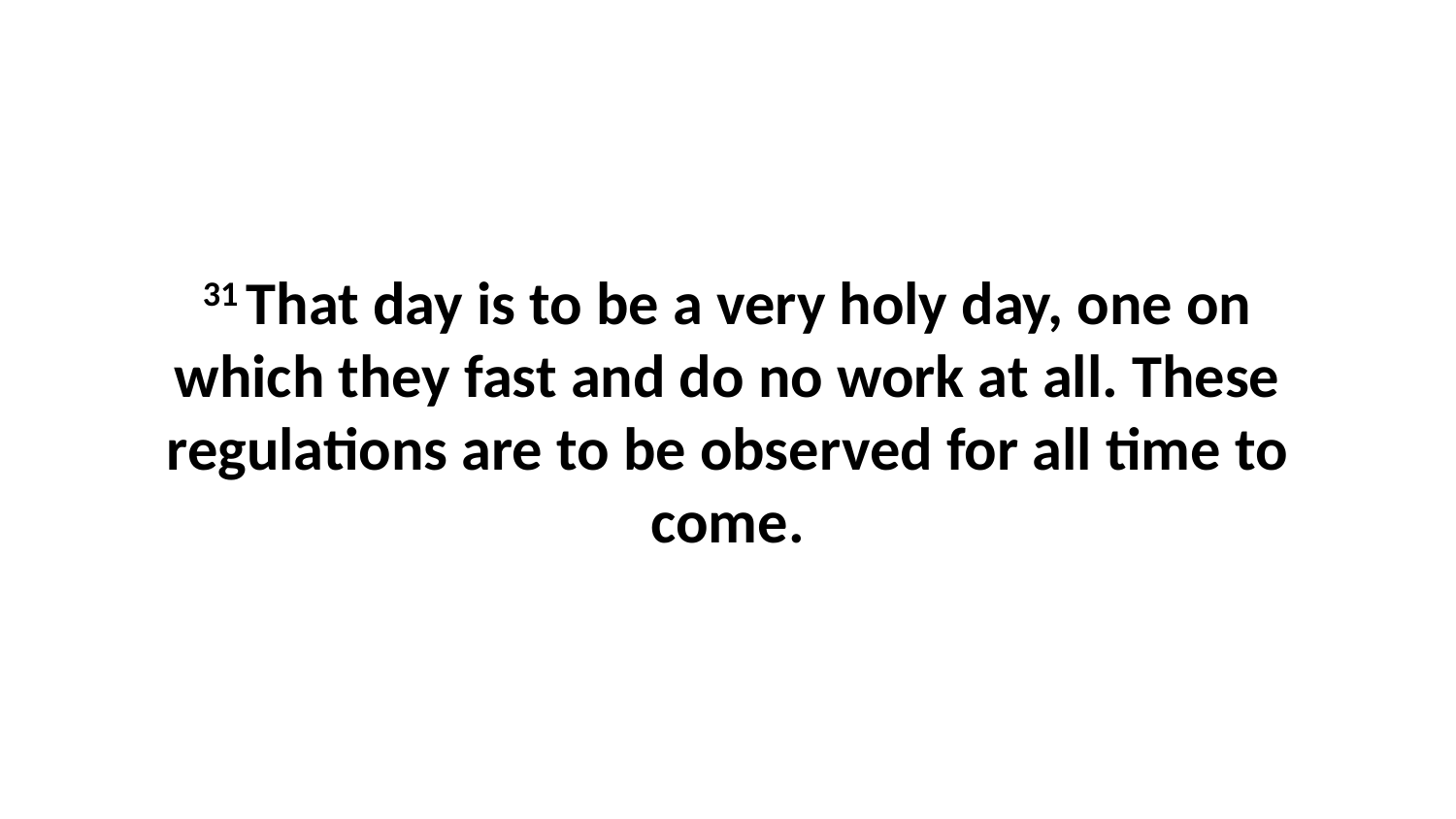

31 That day is to be a very holy day, one on which they fast and do no work at all. These regulations are to be observed for all time to come.